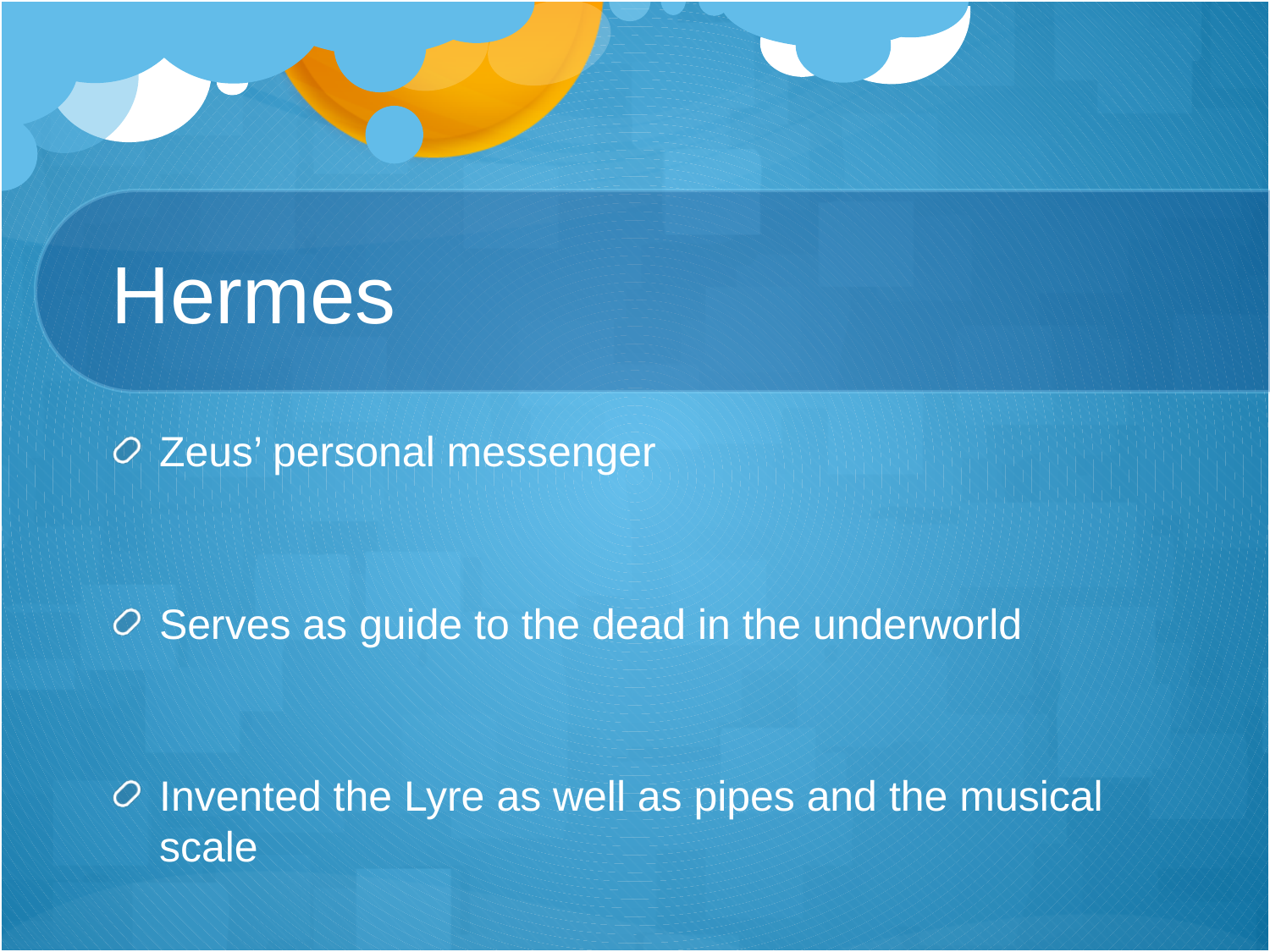

# Hermes
Zeus’ personal messenger

Serves as guide to the dead in the underworld

Invented the Lyre as well as pipes and the musical scale